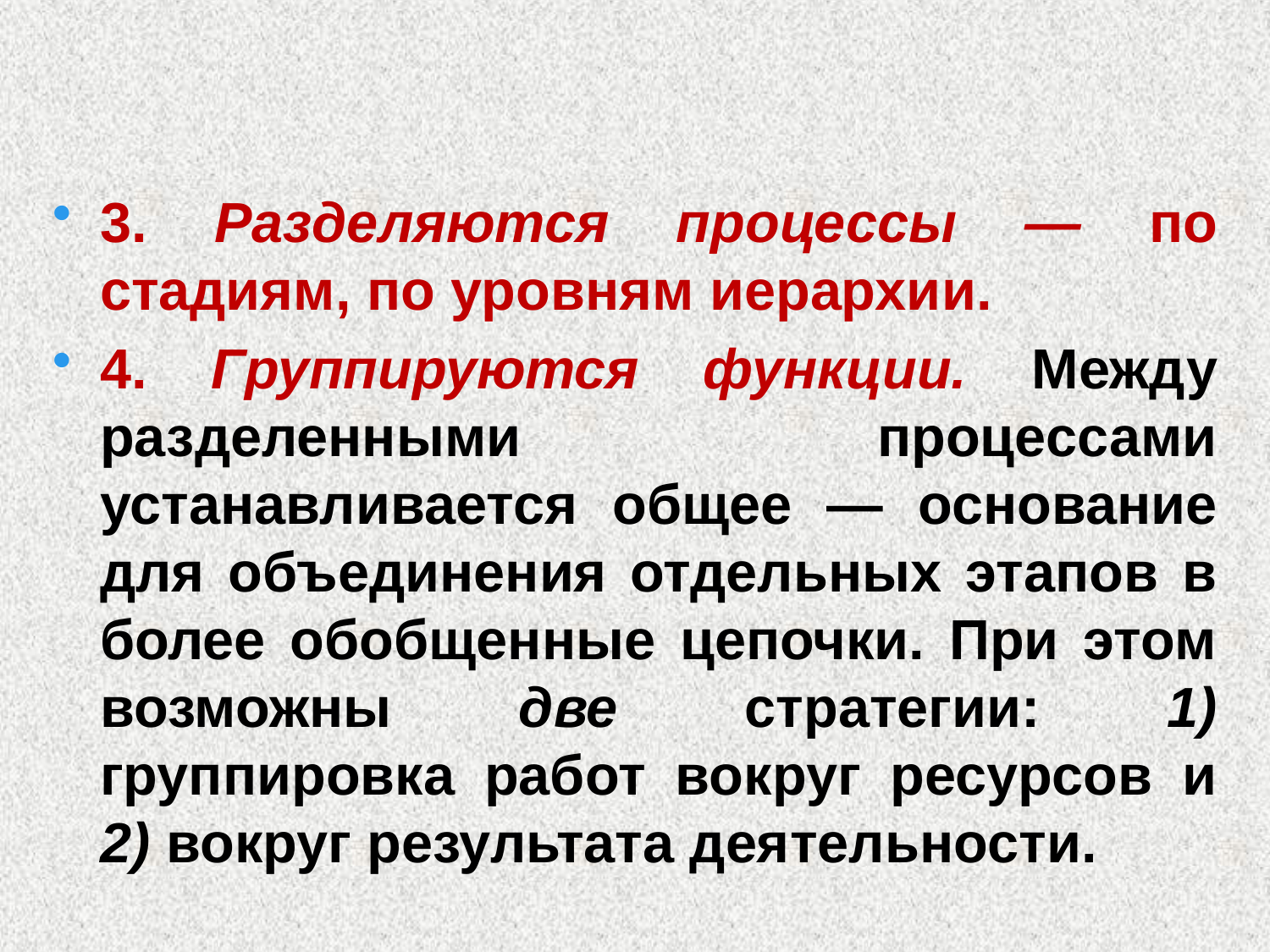

#
3. Разделяются процессы — по стадиям, по уровням иерархии.
4. Группируются функции. Между разделенными процессами устанавливается общее — основание для объединения отдельных этапов в более обобщенные цепочки. При этом возможны две стратегии: 1) группировка работ вокруг ресурсов и 2) вокруг ре­зультата деятельности.